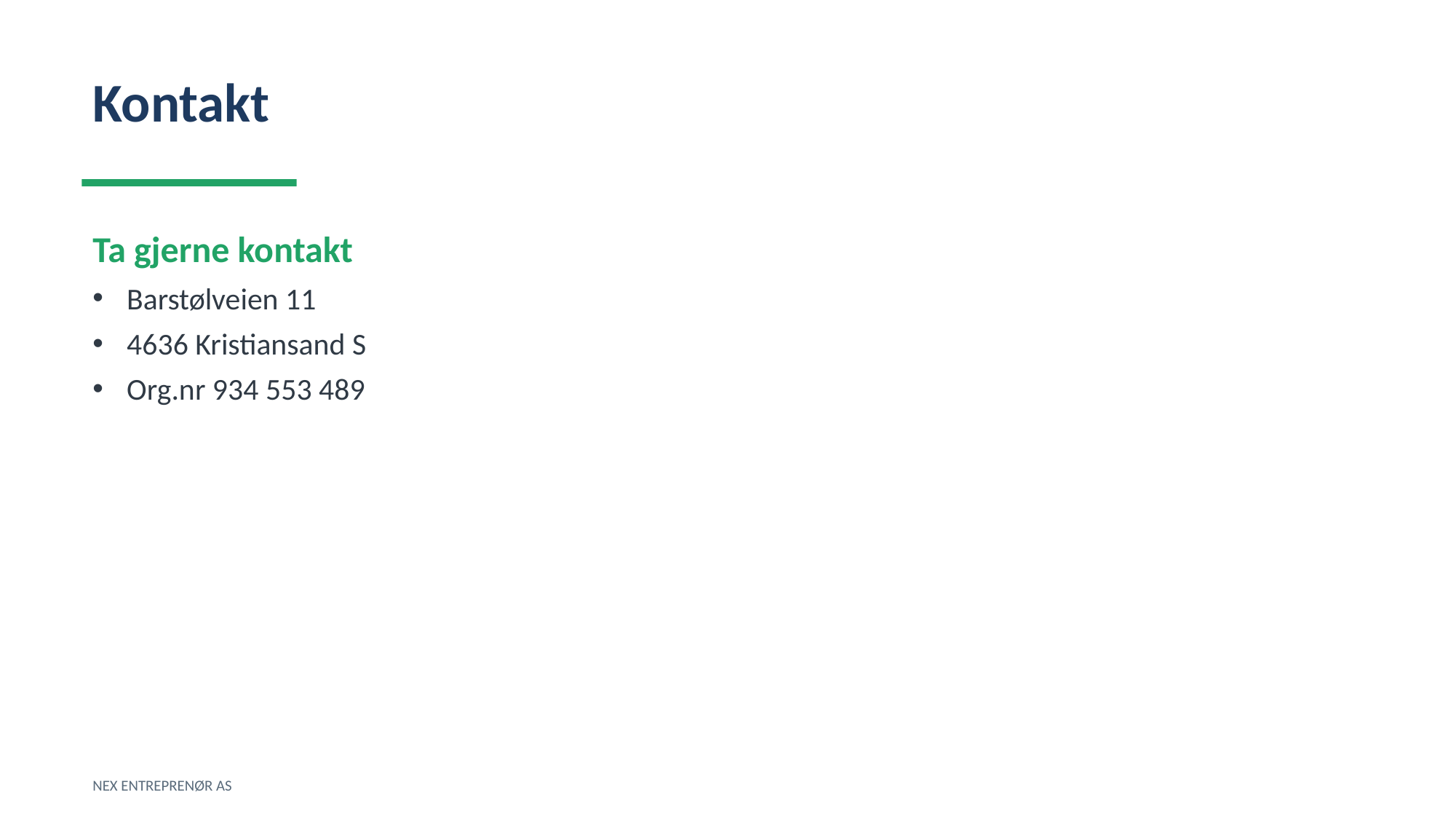

Kontakt

Ta gjerne kontakt
Barstølveien 11
4636 Kristiansand S
Org.nr 934 553 489
NEX ENTREPRENØR AS